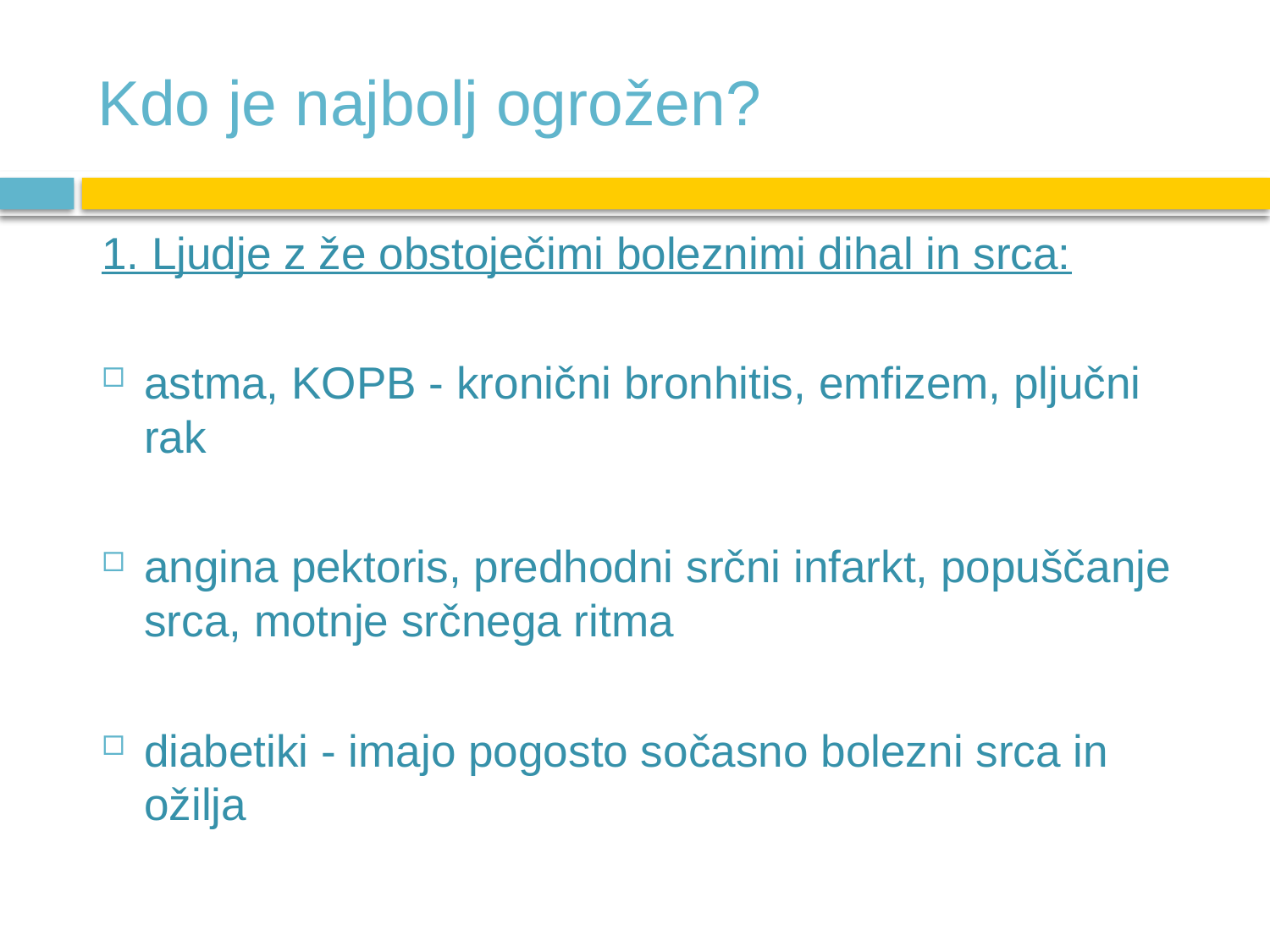

# Kdo je najbolj ogrožen?
1. Ljudje z že obstoječimi boleznimi dihal in srca:

astma, KOPB - kronični bronhitis, emfizem, pljučni rak

angina pektoris, predhodni srčni infarkt, popuščanje srca, motnje srčnega ritma

diabetiki - imajo pogosto sočasno bolezni srca in ožilja